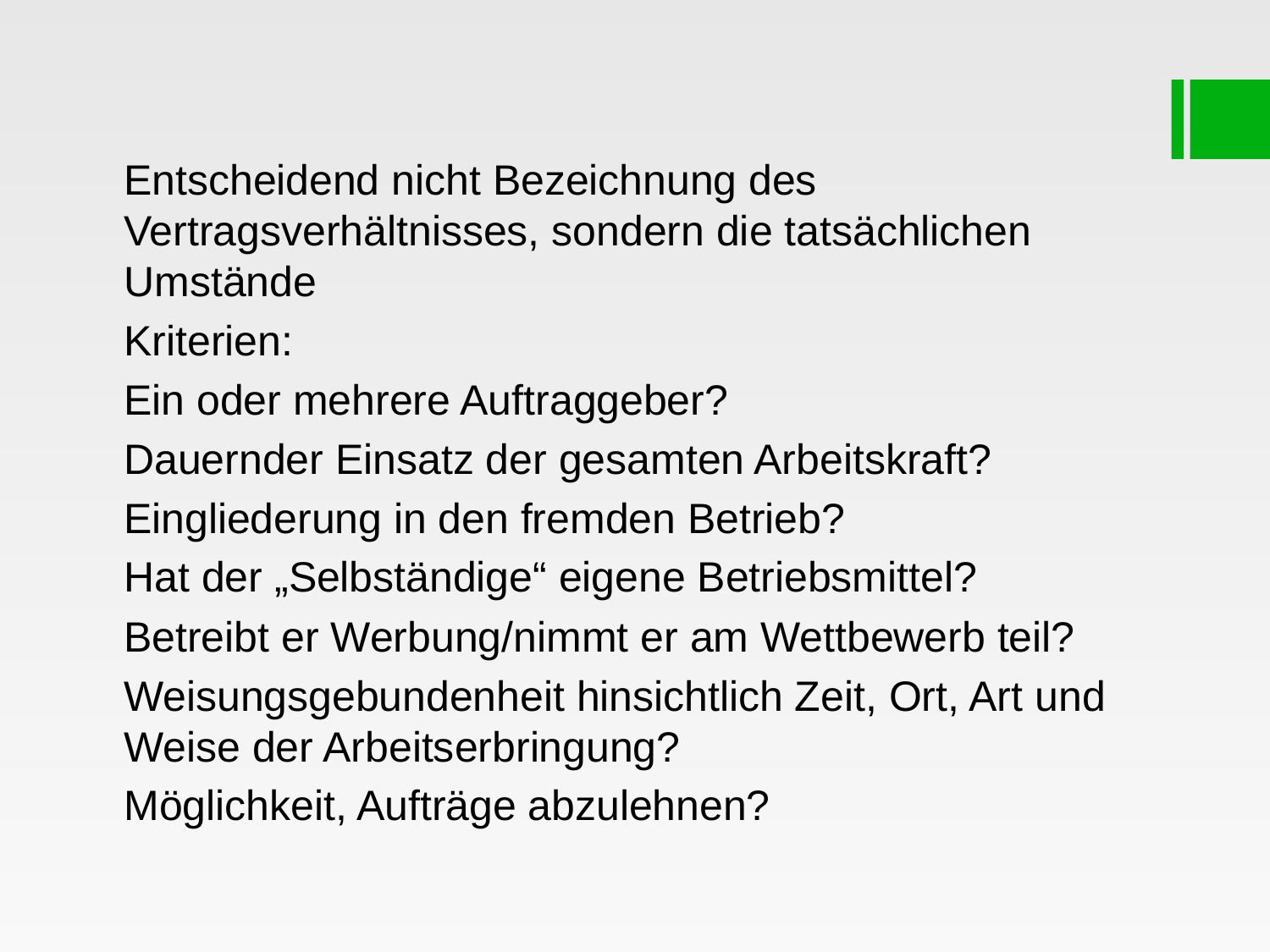

#
Entscheidend nicht Bezeichnung des Vertragsverhältnisses, sondern die tatsächlichen Umstände
Kriterien:
Ein oder mehrere Auftraggeber?
Dauernder Einsatz der gesamten Arbeitskraft?
Eingliederung in den fremden Betrieb?
Hat der „Selbständige“ eigene Betriebsmittel?
Betreibt er Werbung/nimmt er am Wettbewerb teil?
Weisungsgebundenheit hinsichtlich Zeit, Ort, Art und Weise der Arbeitserbringung?
Möglichkeit, Aufträge abzulehnen?